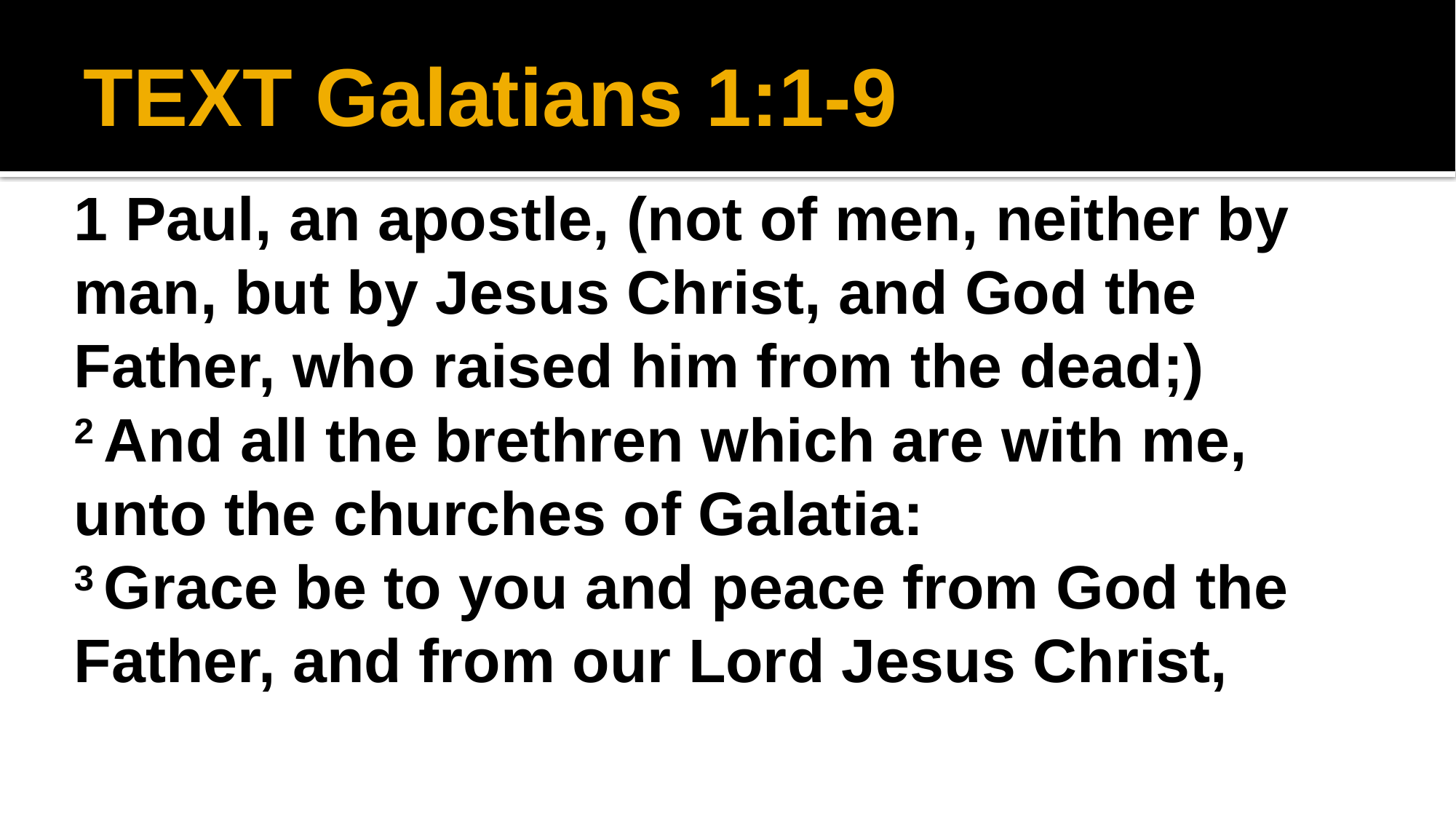

# TEXT Galatians 1:1-9
1 Paul, an apostle, (not of men, neither by man, but by Jesus Christ, and God the Father, who raised him from the dead;)
2 And all the brethren which are with me, unto the churches of Galatia:
3 Grace be to you and peace from God the Father, and from our Lord Jesus Christ,